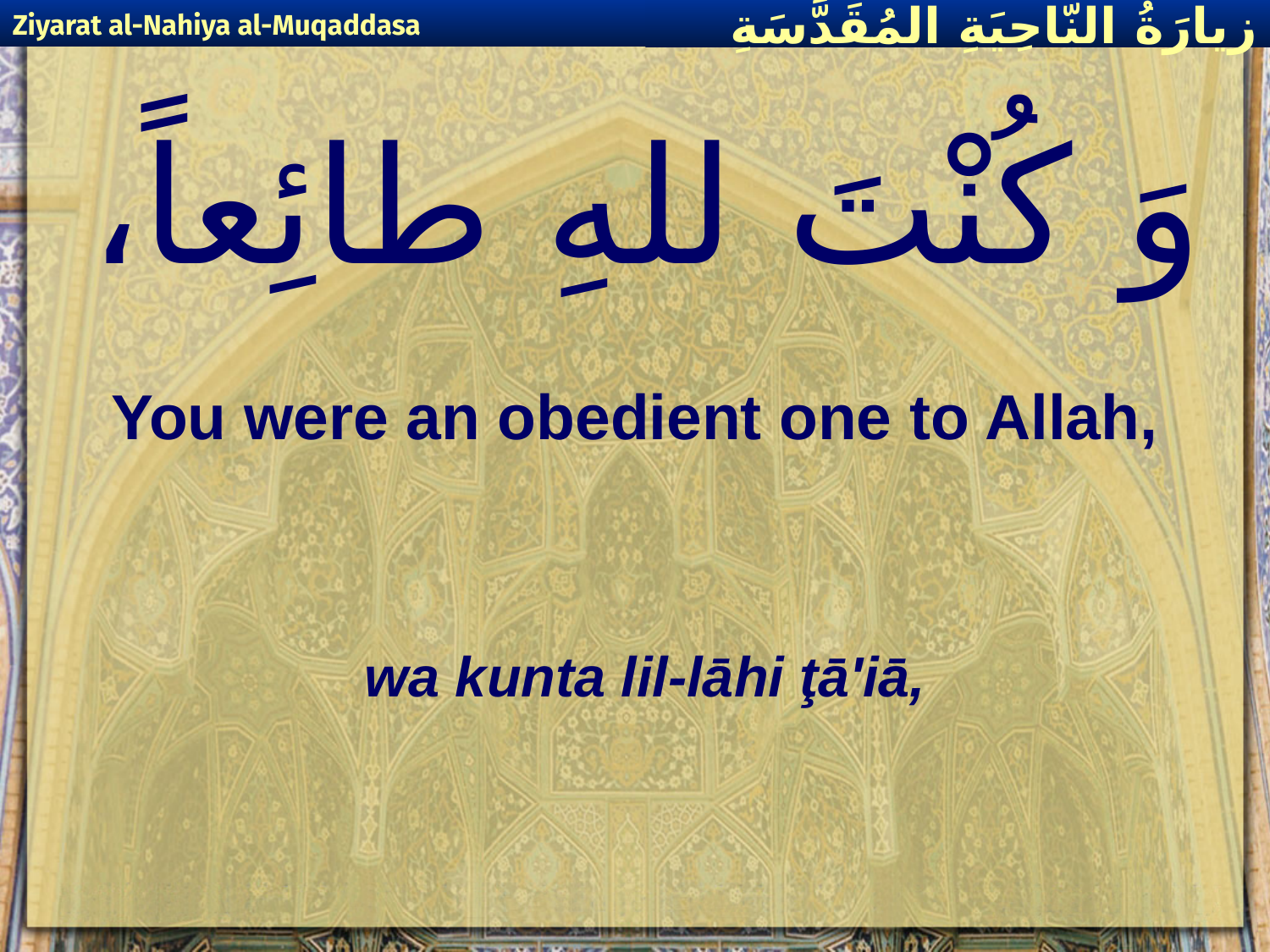

Ziyarat al-Nahiya al-Muqaddasa
زيارَةُ النّاحِيَةِ ال‍مُقَدَّسَةِ
# وَ كُنْتَ للهِ طائِعاً،
You were an obedient one to Allah,
wa kunta lil-lāhi ţā'iā,